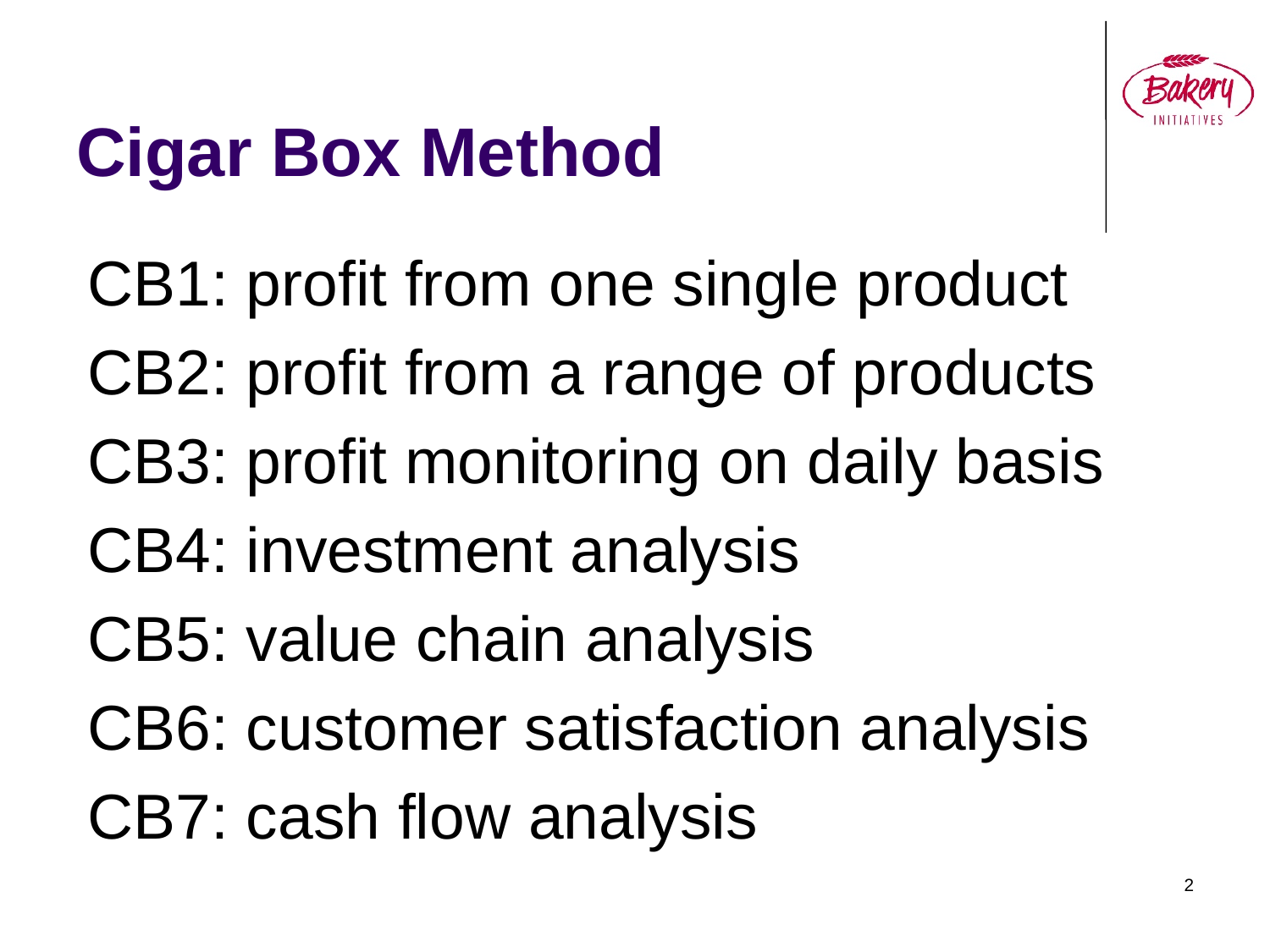

# Cigar Box Method
CB1: profit from one single product
CB2: profit from a range of products
CB3: profit monitoring on daily basis
CB4: investment analysis
CB5: value chain analysis
CB6: customer satisfaction analysis
CB7: cash flow analysis
2